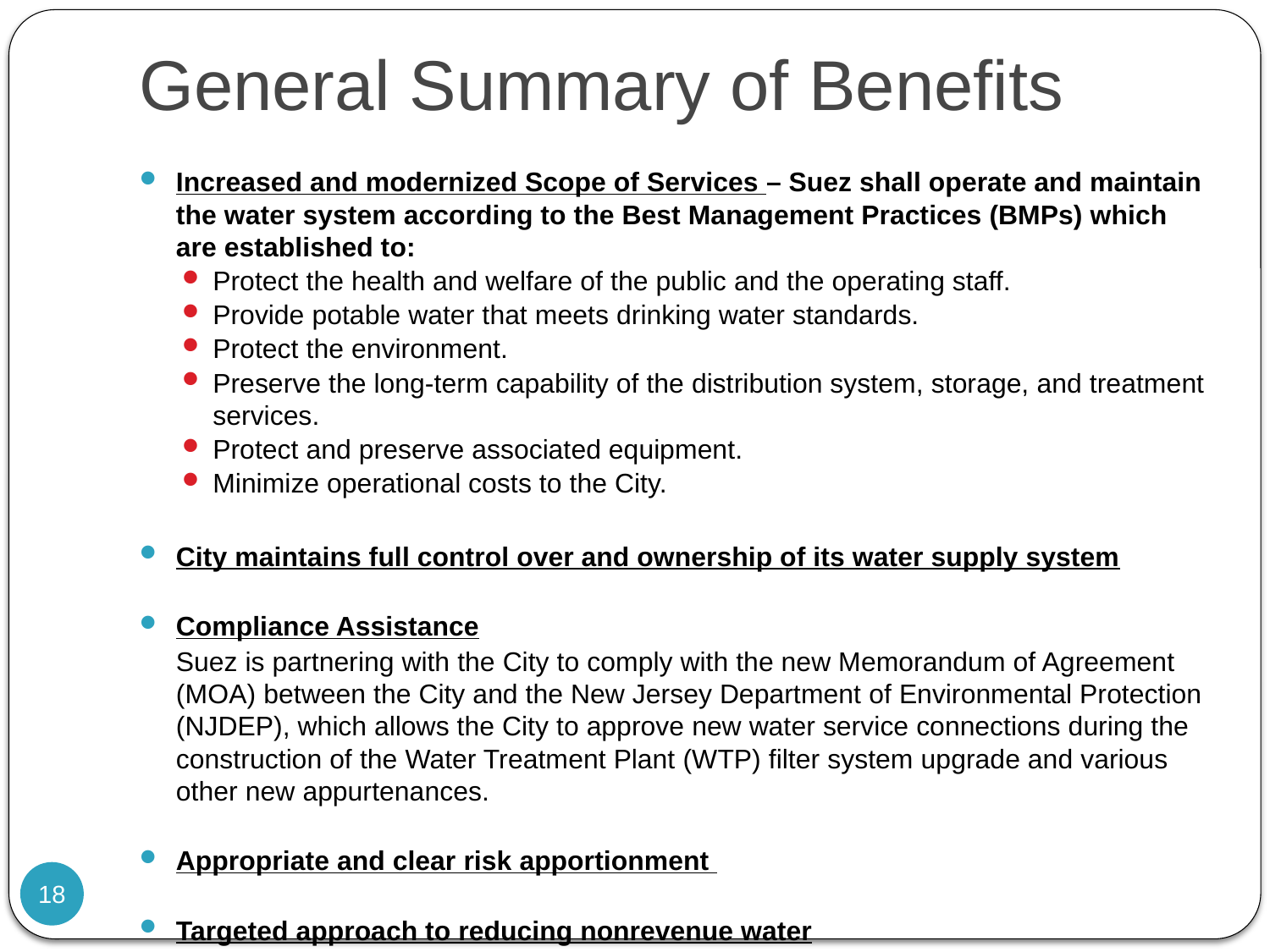

# General Summary of Benefits
Increased and modernized Scope of Services – Suez shall operate and maintain the water system according to the Best Management Practices (BMPs) which are established to:
Protect the health and welfare of the public and the operating staff.
Provide potable water that meets drinking water standards.
Protect the environment.
Preserve the long-term capability of the distribution system, storage, and treatment services.
Protect and preserve associated equipment.
Minimize operational costs to the City.

City maintains full control over and ownership of its water supply system

Compliance Assistance
	Suez is partnering with the City to comply with the new Memorandum of Agreement (MOA) between the City and the New Jersey Department of Environmental Protection (NJDEP), which allows the City to approve new water service connections during the construction of the Water Treatment Plant (WTP) filter system upgrade and various other new appurtenances.

Appropriate and clear risk apportionment

Targeted approach to reducing nonrevenue water

18